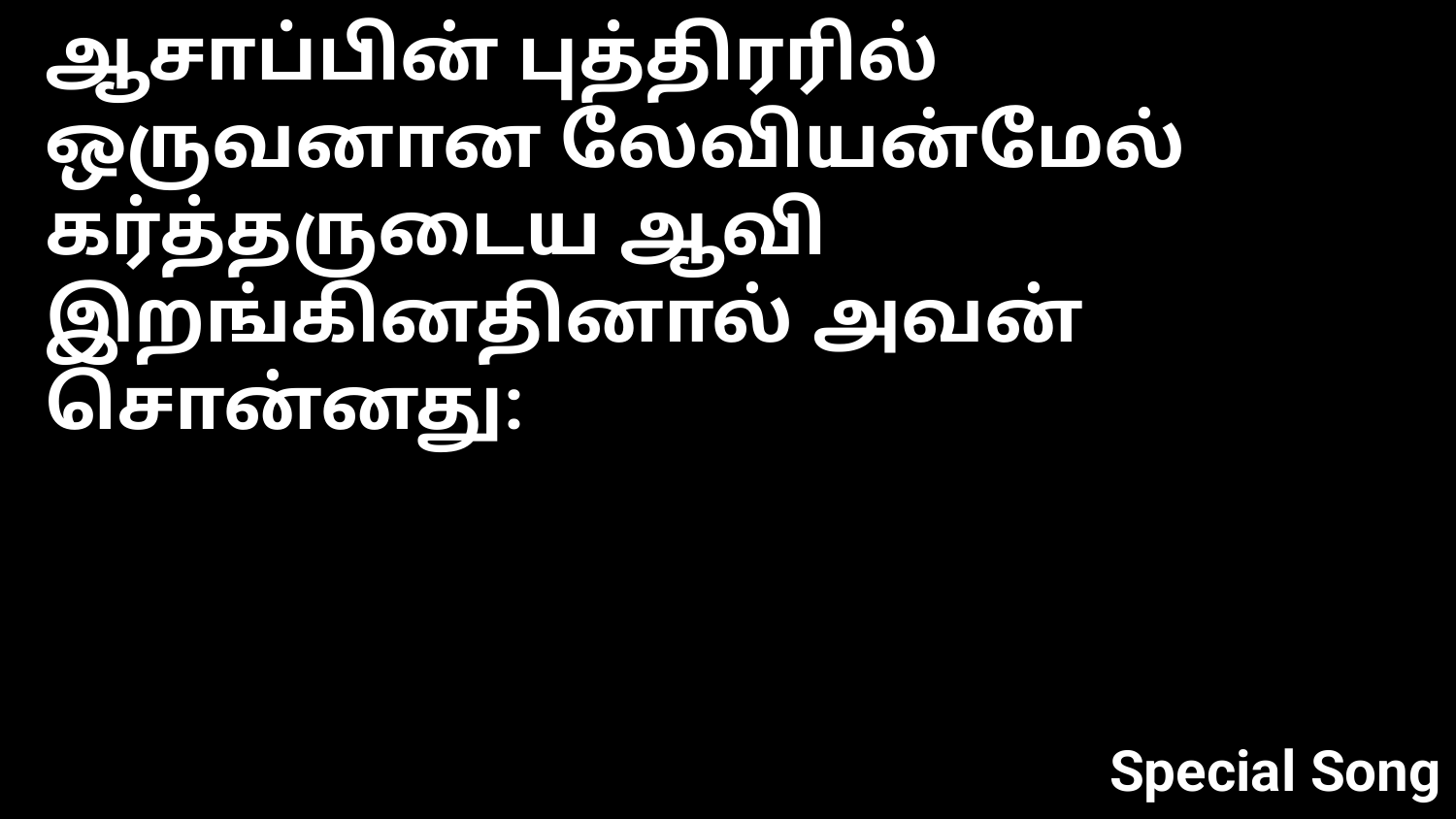

ஆசாப்பின் புத்திரரில் ஒருவனான லேவியன்மேல் கர்த்தருடைய ஆவி இறங்கினதினால் அவன் சொன்னது:

Special Song